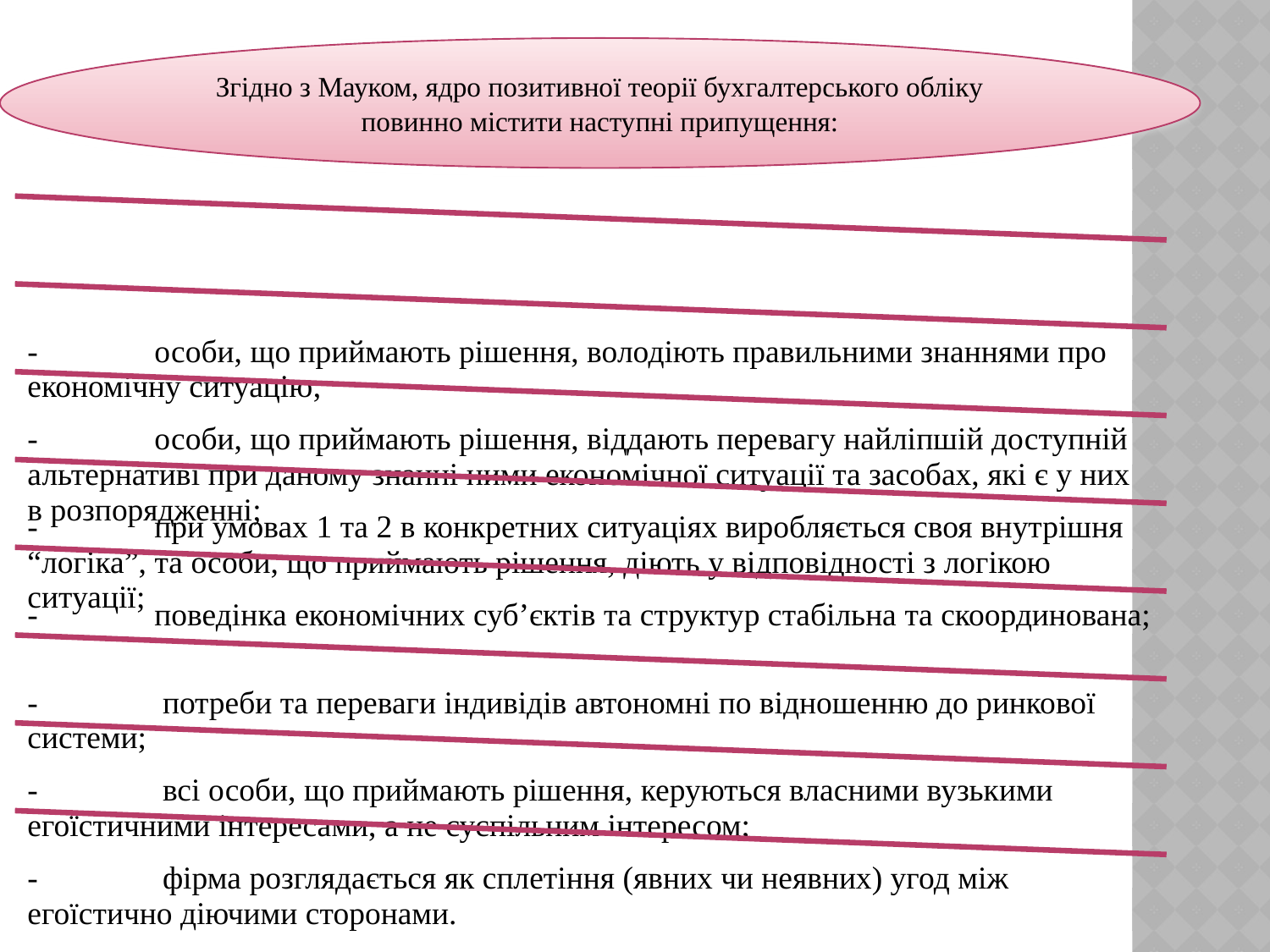

Згідно з Мауком, ядро позитивної теорії бухгалтерського обліку повинно містити наступні припущення:
#
-	особи, що приймають рішення, володіють правильними знаннями про економічну ситуацію;
-	особи, що приймають рішення, віддають перевагу найліпшій доступній альтернативі при даному знанні ними економічної ситуації та засобах, які є у них в розпорядженні;
-	при умовах 1 та 2 в конкретних ситуаціях виробляється своя внутрішня “логіка”, та особи, що приймають рішення, діють у відповідності з логікою ситуації;
-	поведінка економічних суб’єктів та структур стабільна та скоординована;
-	 потреби та переваги індивідів автономні по відношенню до ринкової системи;
-	 всі особи, що приймають рішення, керуються власними вузькими егоїстичними інтересами, а не суспільним інтересом;
-	 фірма розглядається як сплетіння (явних чи неявних) угод між егоїстично діючими сторонами.